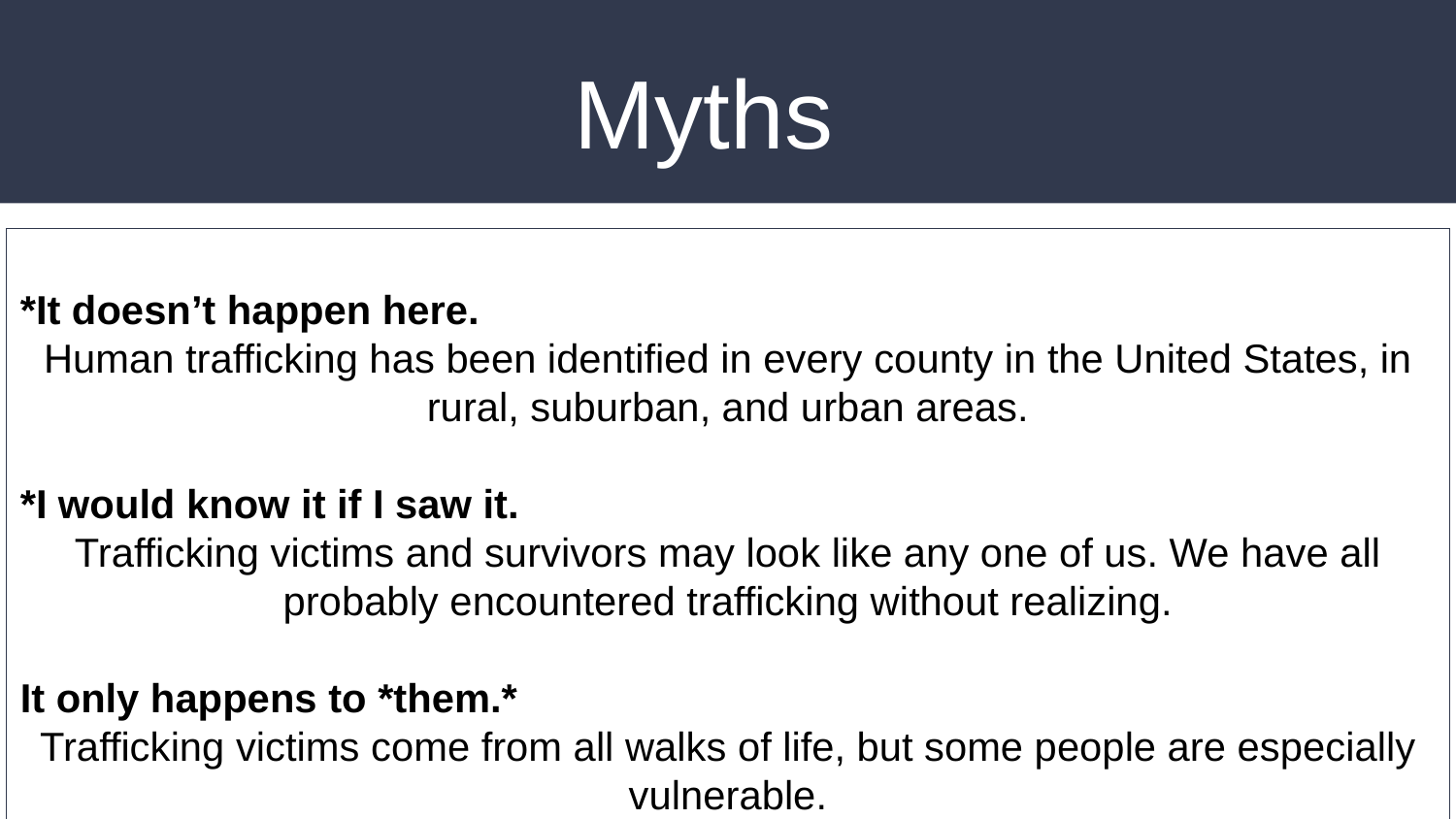

# Myths

*It doesn’t happen here.
Human trafficking has been identified in every county in the United States, in rural, suburban, and urban areas.

*I would know it if I saw it.
Trafficking victims and survivors may look like any one of us. We have all probably encountered trafficking without realizing.

It only happens to *them.*
Trafficking victims come from all walks of life, but some people are especially vulnerable.